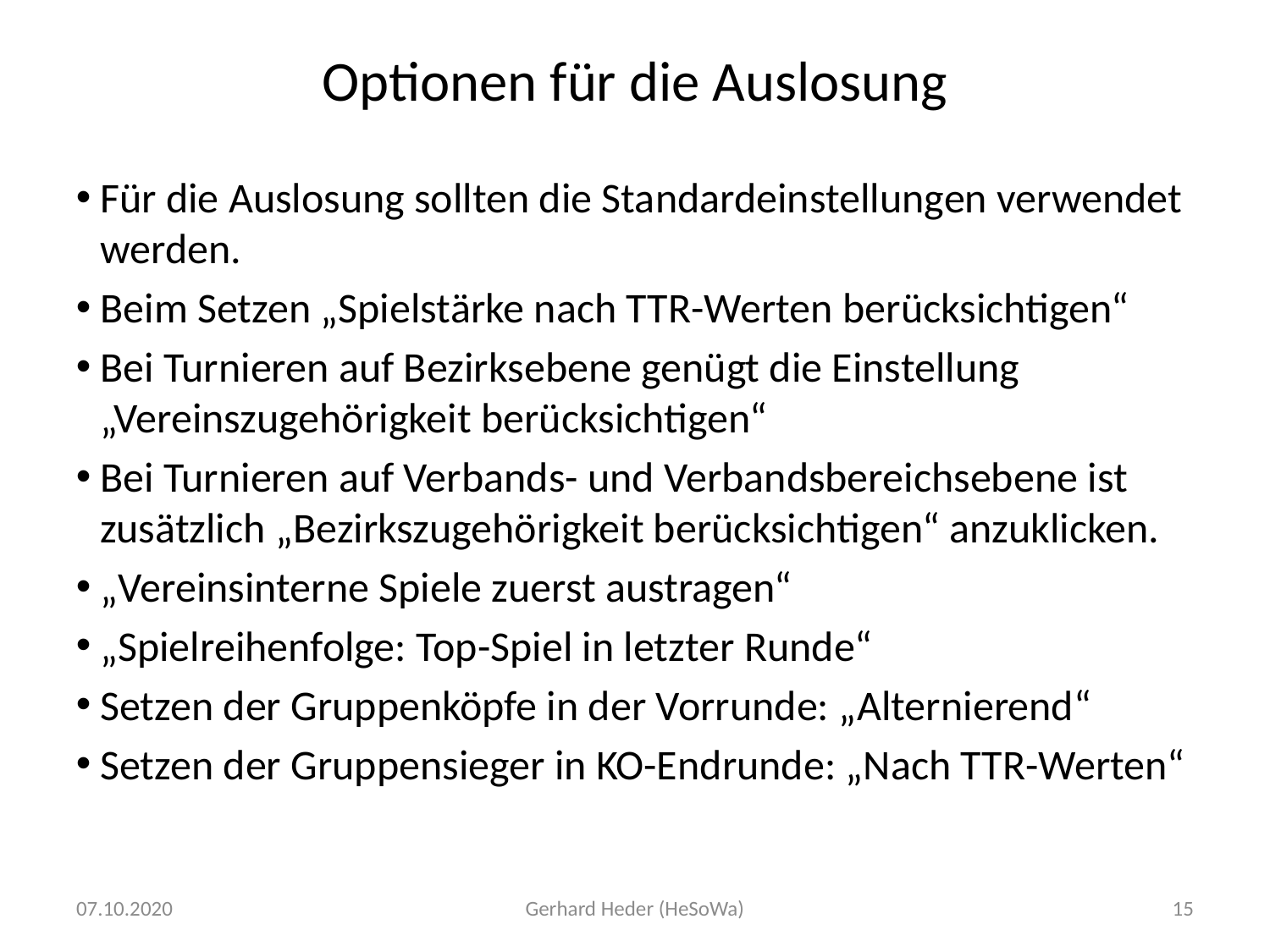

# Optionen für die Auslosung
Für die Auslosung sollten die Standardeinstellungen verwendet werden.
Beim Setzen „Spielstärke nach TTR-Werten berücksichtigen“
Bei Turnieren auf Bezirksebene genügt die Einstellung „Vereinszugehörigkeit berücksichtigen“
Bei Turnieren auf Verbands- und Verbandsbereichsebene ist zusätzlich „Bezirkszugehörigkeit berücksichtigen“ anzuklicken.
„Vereinsinterne Spiele zuerst austragen“
„Spielreihenfolge: Top-Spiel in letzter Runde“
Setzen der Gruppenköpfe in der Vorrunde: „Alternierend“
Setzen der Gruppensieger in KO-Endrunde: „Nach TTR-Werten“

07.10.2020
Gerhard Heder (HeSoWa)
15